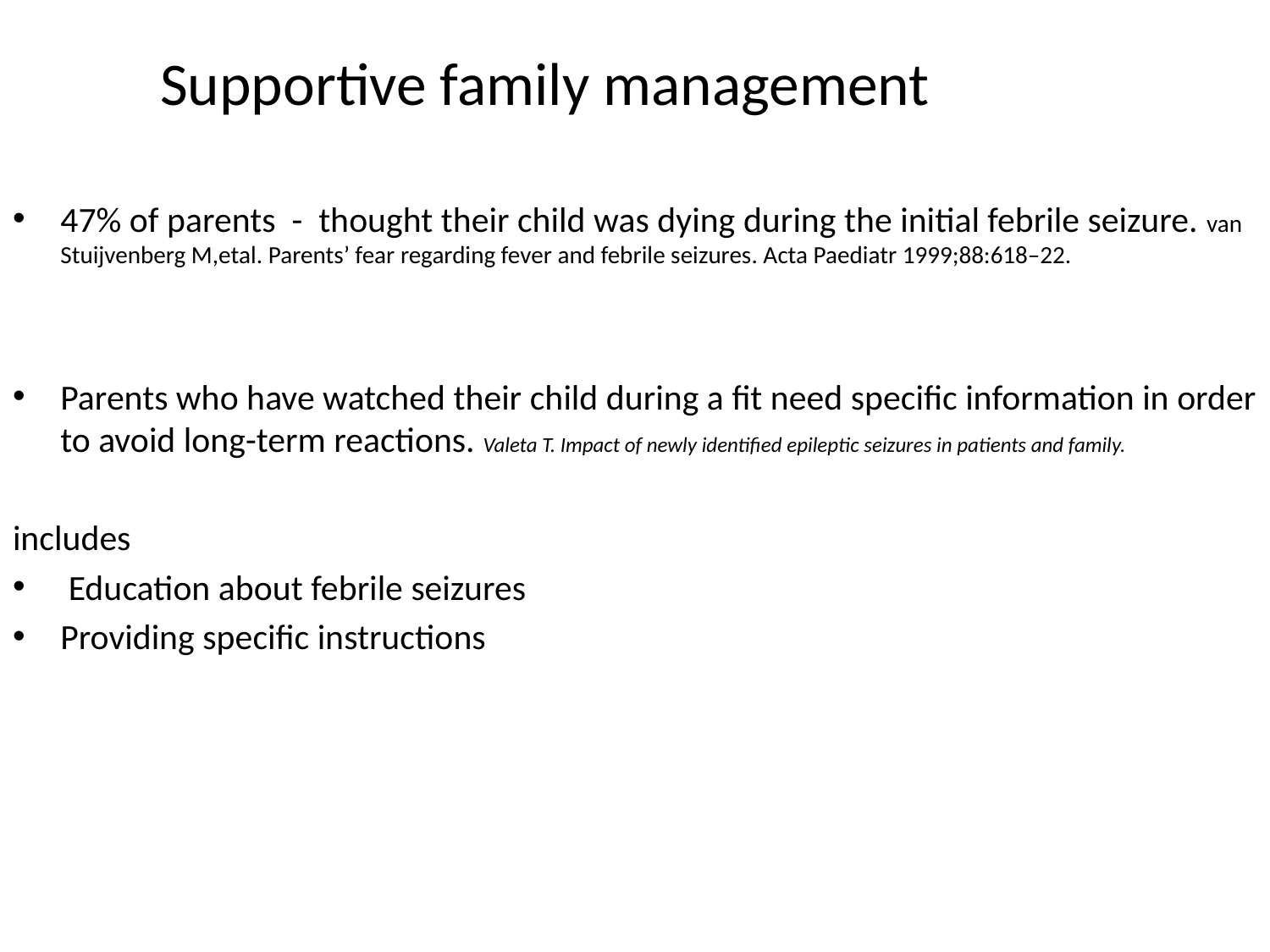

# Supportive family management
47% of parents  -  thought their child was dying during the initial febrile seizure. van Stuijvenberg M,etal. Parents’ fear regarding fever and febrile seizures. Acta Paediatr 1999;88:618–22.

Parents who have watched their child during a fit need specific information in order to avoid long-term reactions. Valeta T. Impact of newly identified epileptic seizures in patients and family.

includes
 Education about febrile seizures
Providing specific instructions